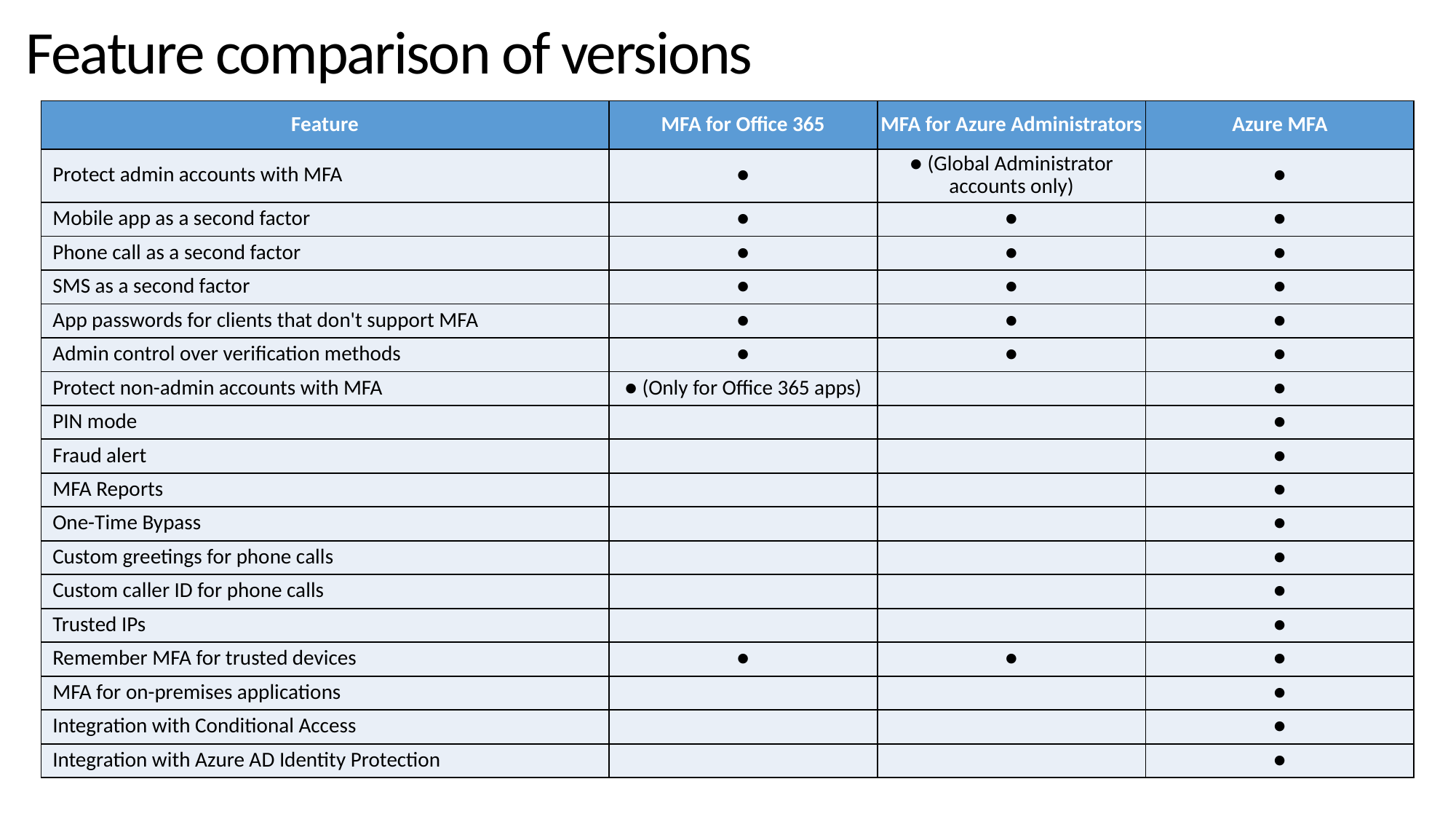

Feature comparison of versions
| Feature | MFA for Office 365 | MFA for Azure Administrators | Azure MFA |
| --- | --- | --- | --- |
| Protect admin accounts with MFA | ● | ● (Global Administrator accounts only) | ● |
| Mobile app as a second factor | ● | ● | ● |
| Phone call as a second factor | ● | ● | ● |
| SMS as a second factor | ● | ● | ● |
| App passwords for clients that don't support MFA | ● | ● | ● |
| Admin control over verification methods | ● | ● | ● |
| Protect non-admin accounts with MFA | ● (Only for Office 365 apps) |  | ● |
| PIN mode |  |  | ● |
| Fraud alert |  |  | ● |
| MFA Reports |  |  | ● |
| One-Time Bypass |  |  | ● |
| Custom greetings for phone calls |  |  | ● |
| Custom caller ID for phone calls |  |  | ● |
| Trusted IPs |  |  | ● |
| Remember MFA for trusted devices | ● | ● | ● |
| MFA for on-premises applications |  |  | ● |
| Integration with Conditional Access |  |  | ● |
| Integration with Azure AD Identity Protection |  |  | ● |